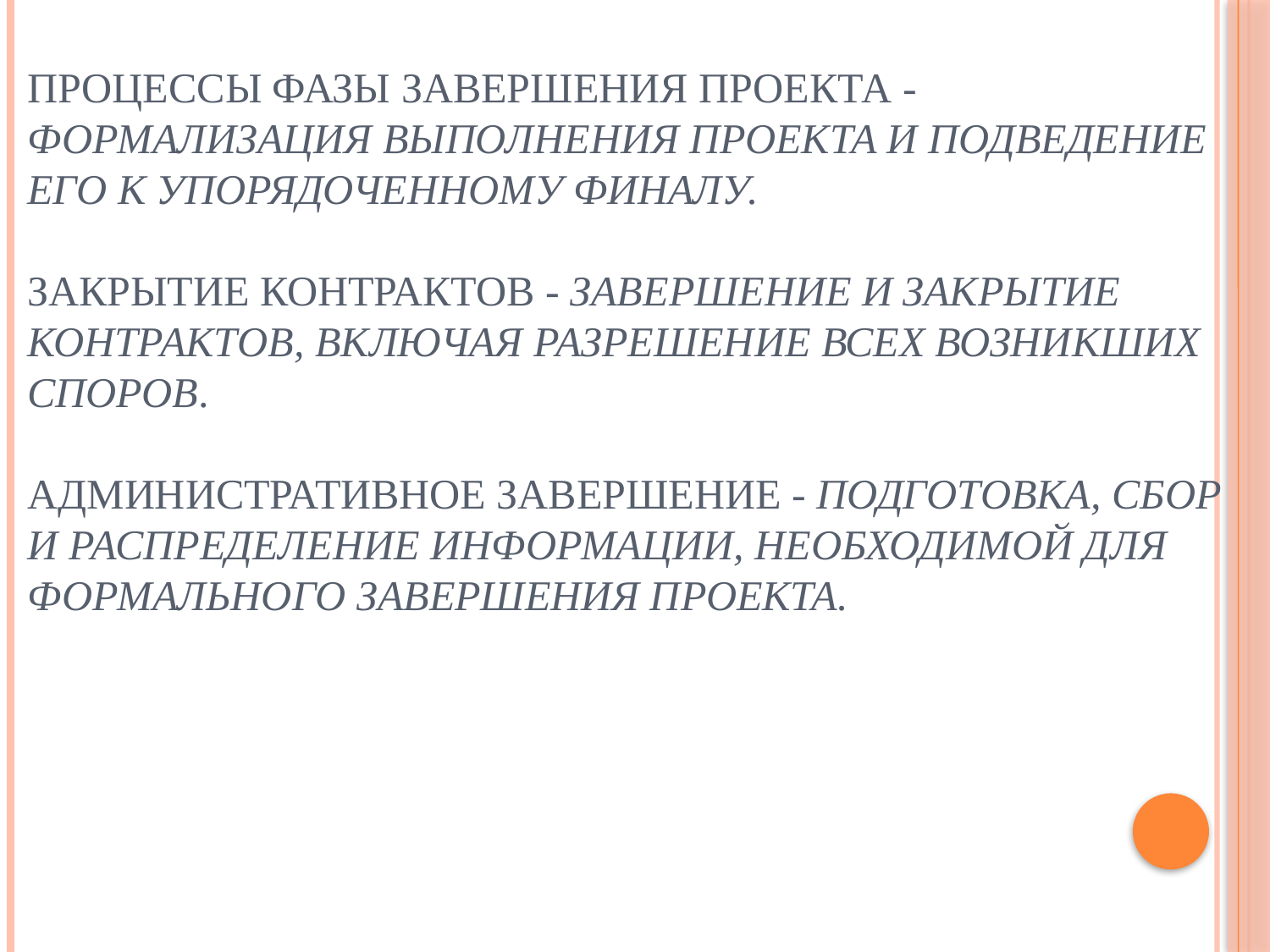

# Процессы фазы завершения проекта - формализация выполнения проекта и подведение его к упорядоченному финалу. Закрытие контрактов - завершение и закрытие контрактов, включая разрешение всех возникших споров. Административное завершение - подготовка, сбор и распределение информации, необходимой для формального завершения проекта.